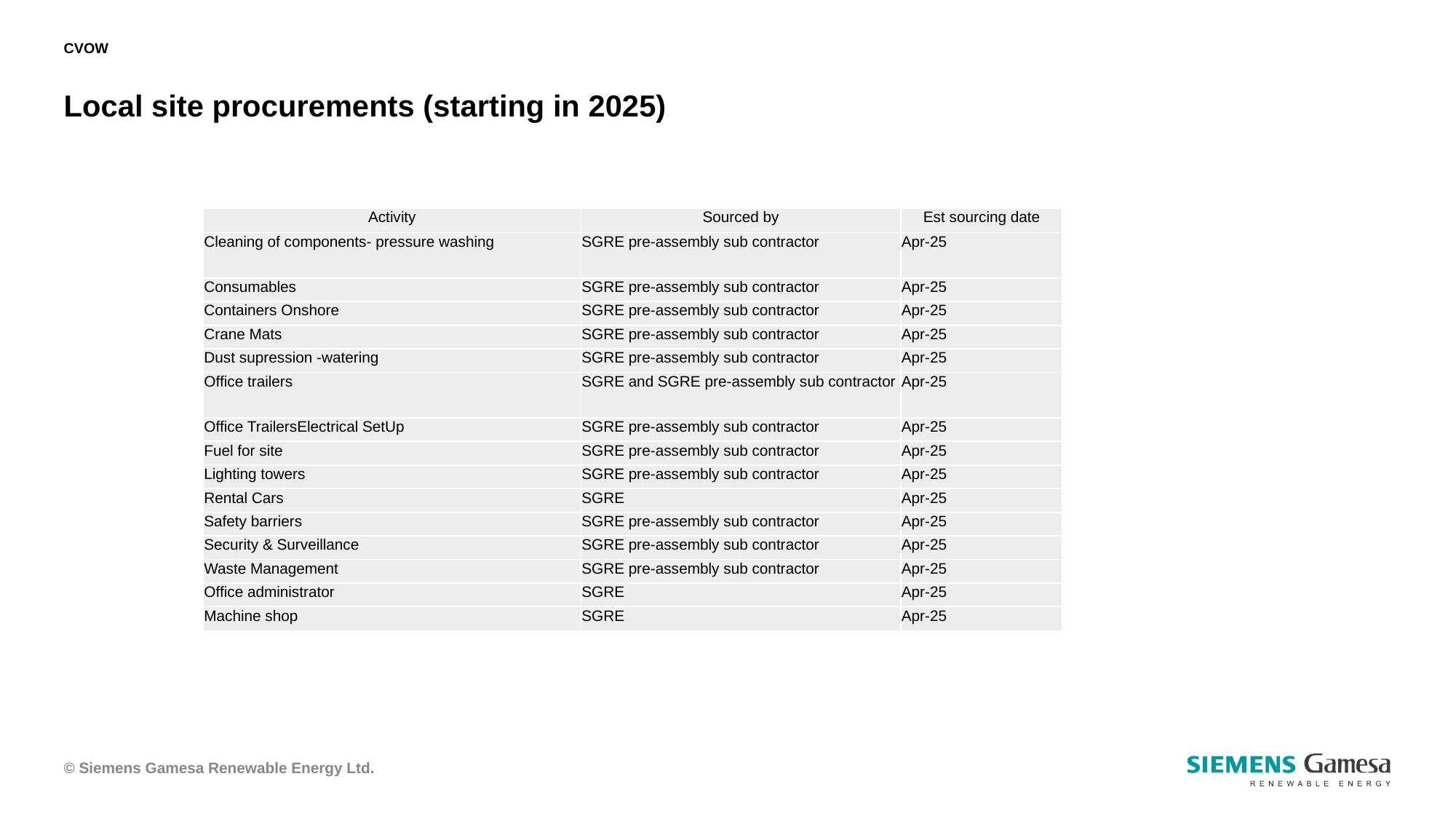

CVOW
# Local site procurements (starting in 2025)
| Activity | Sourced by | Est sourcing date |
| --- | --- | --- |
| Cleaning of components- pressure washing | SGRE pre-assembly sub contractor | Apr-25 |
| Consumables | SGRE pre-assembly sub contractor | Apr-25 |
| Containers Onshore | SGRE pre-assembly sub contractor | Apr-25 |
| Crane Mats | SGRE pre-assembly sub contractor | Apr-25 |
| Dust supression -watering | SGRE pre-assembly sub contractor | Apr-25 |
| Office trailers | SGRE and SGRE pre-assembly sub contractor | Apr-25 |
| Office TrailersElectrical SetUp | SGRE pre-assembly sub contractor | Apr-25 |
| Fuel for site | SGRE pre-assembly sub contractor | Apr-25 |
| Lighting towers | SGRE pre-assembly sub contractor | Apr-25 |
| Rental Cars | SGRE | Apr-25 |
| Safety barriers | SGRE pre-assembly sub contractor | Apr-25 |
| Security & Surveillance | SGRE pre-assembly sub contractor | Apr-25 |
| Waste Management | SGRE pre-assembly sub contractor | Apr-25 |
| Office administrator | SGRE | Apr-25 |
| Machine shop | SGRE | Apr-25 |